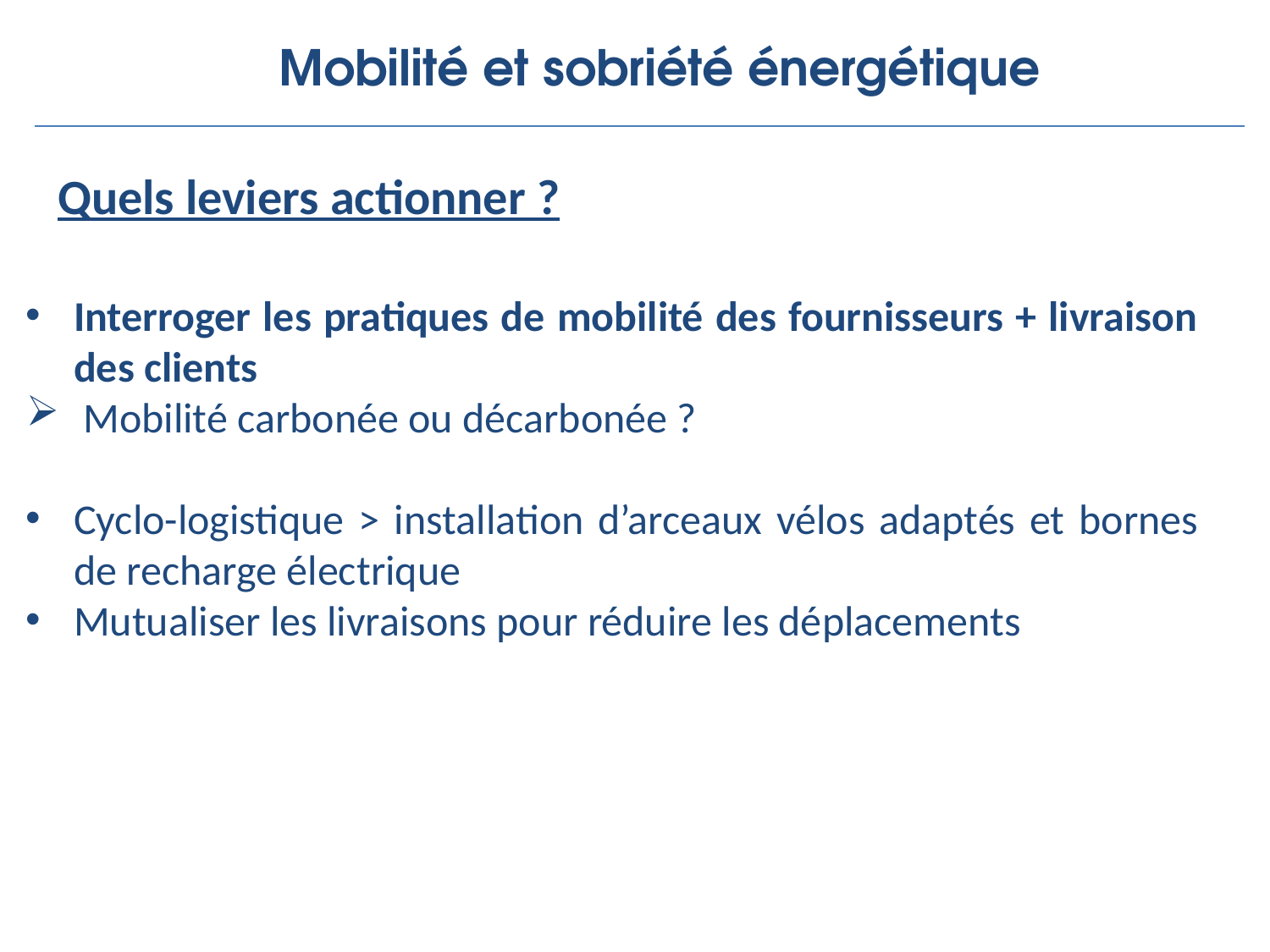

Mobilité et sobriété énergétique
Quels leviers actionner ?

Interroger les pratiques de mobilité des fournisseurs + livraison des clients
 Mobilité carbonée ou décarbonée ?

Cyclo-logistique > installation d’arceaux vélos adaptés et bornes de recharge électrique
Mutualiser les livraisons pour réduire les déplacements